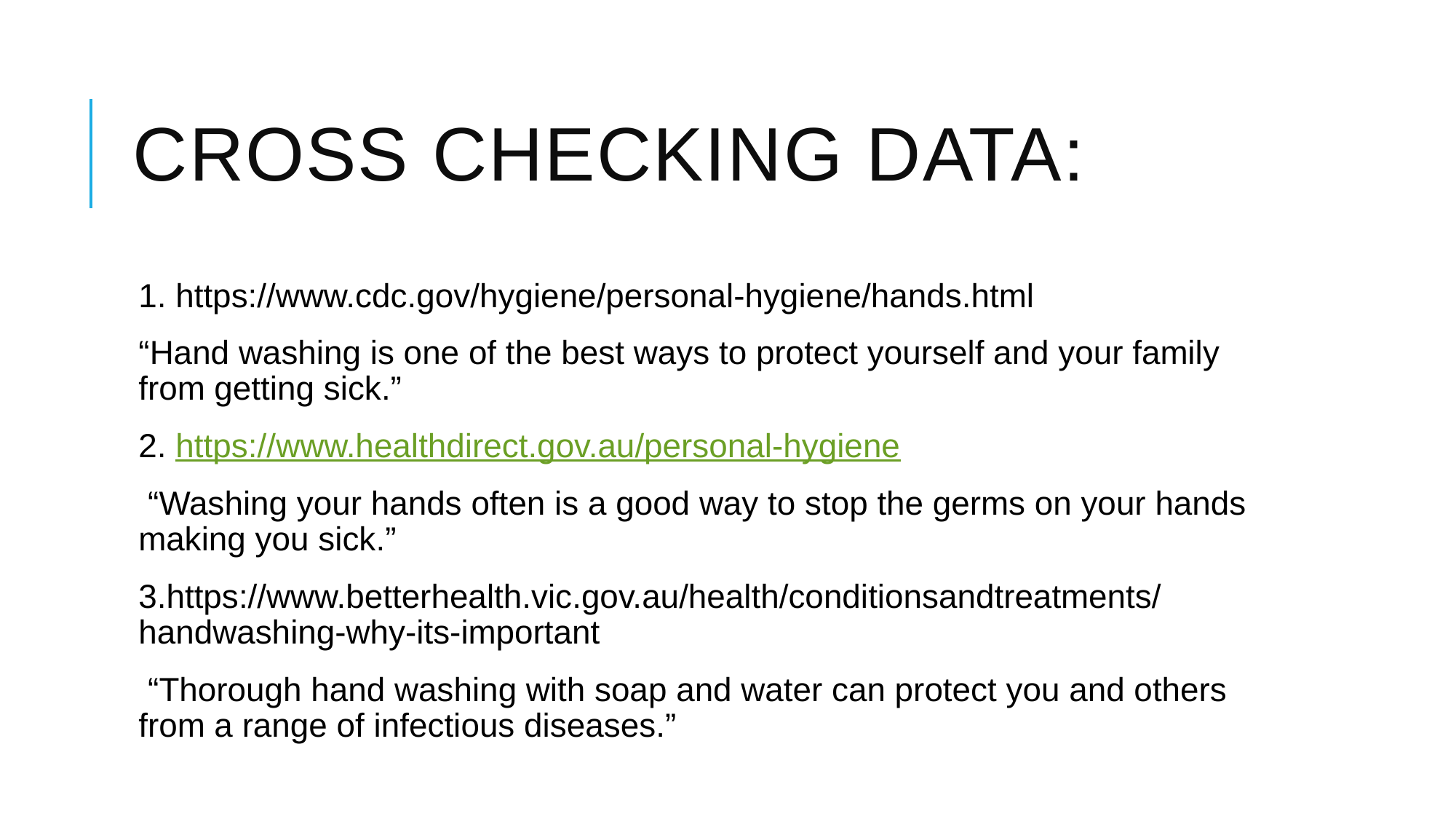

# Cross checking data:
1. https://www.cdc.gov/hygiene/personal-hygiene/hands.html
“Hand washing is one of the best ways to protect yourself and your family from getting sick.”
2. https://www.healthdirect.gov.au/personal-hygiene
 “Washing your hands often is a good way to stop the germs on your hands making you sick.”
3.https://www.betterhealth.vic.gov.au/health/conditionsandtreatments/handwashing-why-its-important
 “Thorough hand washing with soap and water can protect you and others from a range of infectious diseases.”